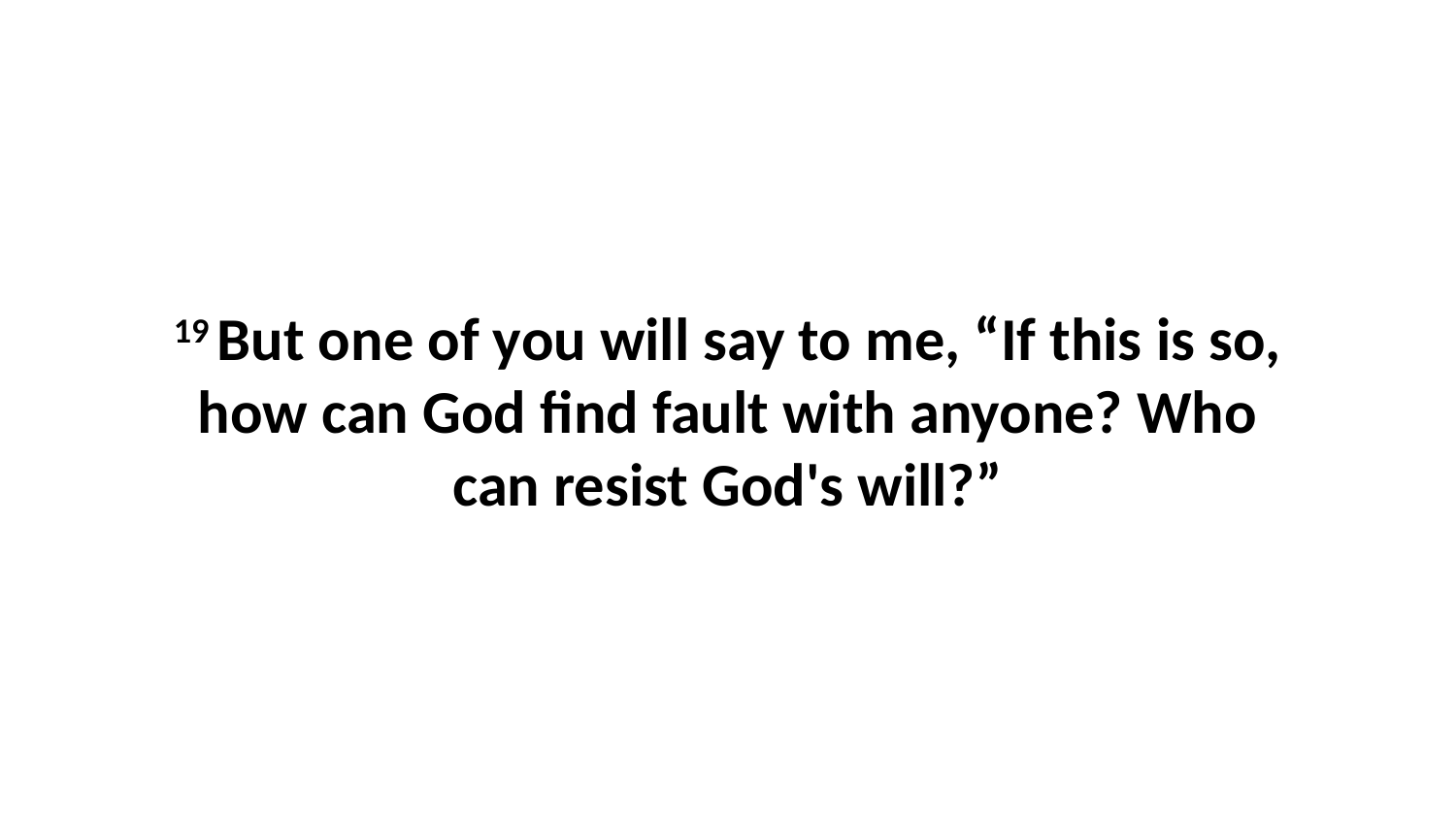

19 But one of you will say to me, “If this is so, how can God find fault with anyone? Who can resist God's will?”